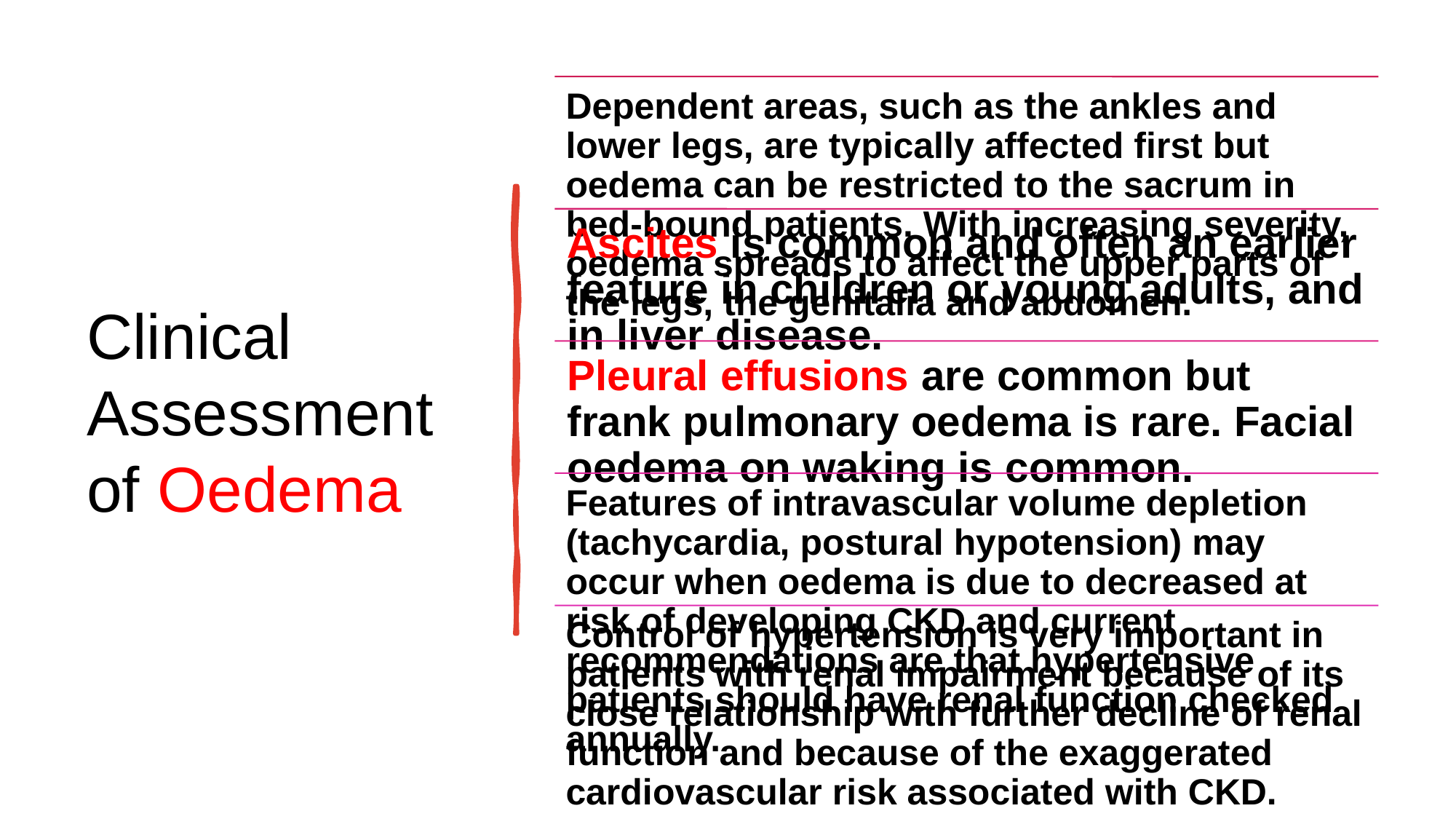

Dependent areas, such as the ankles and lower legs, are typically affected first but oedema can be restricted to the sacrum in bed-bound patients. With increasing severity, oedema spreads to affect the upper parts of the legs, the genitalia and abdomen.
Ascites is common and often an earlier feature in children or young adults, and in liver disease.
Pleural effusions are common but frank pulmonary oedema is rare. Facial oedema on waking is common.
Features of intravascular volume depletion (tachycardia, postural hypotension) may occur when oedema is due to decreased at risk of developing CKD and current recommendations are that hypertensive patients should have renal function checked annually.
Control of hypertension is very important in patients with renal impairment because of its close relationship with further decline of renal function and because of the exaggerated cardiovascular risk associated with CKD.
# Clinical Assessment of Oedema